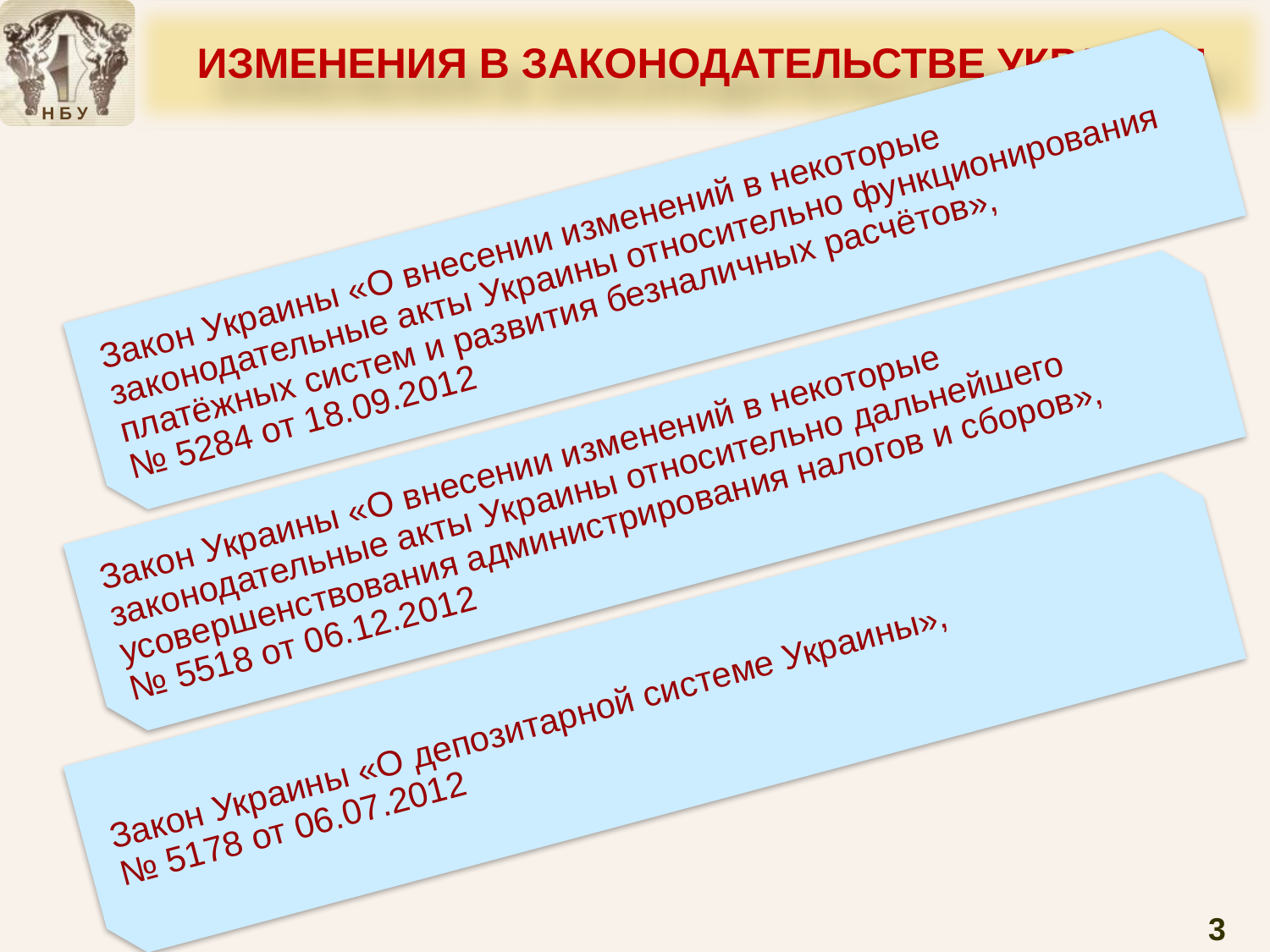

Изменения в законодательстве Украины
Закон Украины «О внесении изменений в некоторые законодательные акты Украины относительно функционирования платёжных систем и развития безналичных расчётов»,
№ 5284 от 18.09.2012
Закон Украины «О внесении изменений в некоторые законодательные акты Украины относительно дальнейшего усовершенствования администрирования налогов и сборов»,
№ 5518 от 06.12.2012
Закон Украины «О депозитарной системе Украины»,
№ 5178 от 06.07.2012